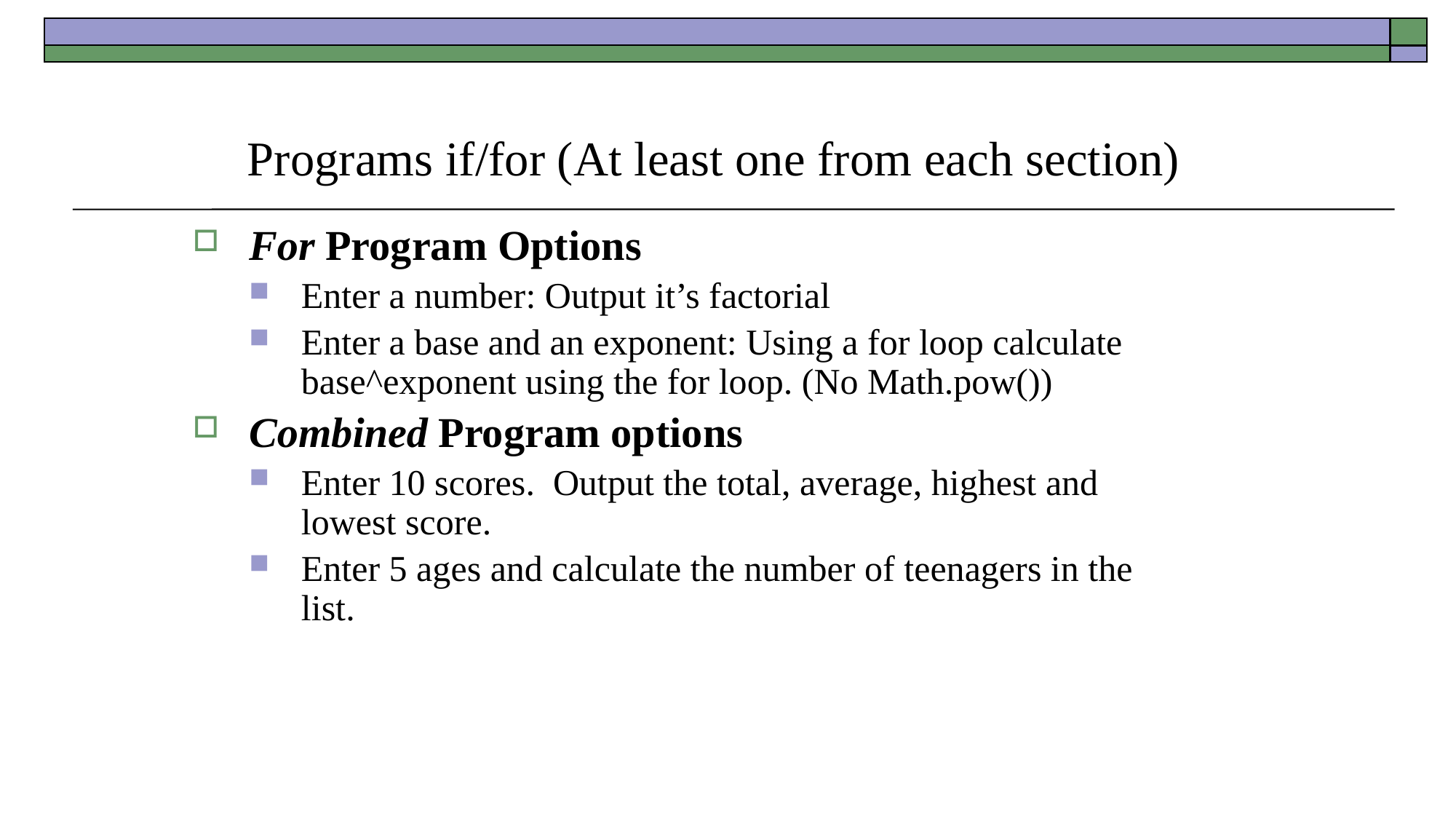

# Programs if/for (At least one from each section)
For Program Options
Enter a number: Output it’s factorial
Enter a base and an exponent: Using a for loop calculate base^exponent using the for loop. (No Math.pow())
Combined Program options
Enter 10 scores.  Output the total, average, highest and lowest score.
Enter 5 ages and calculate the number of teenagers in the list.